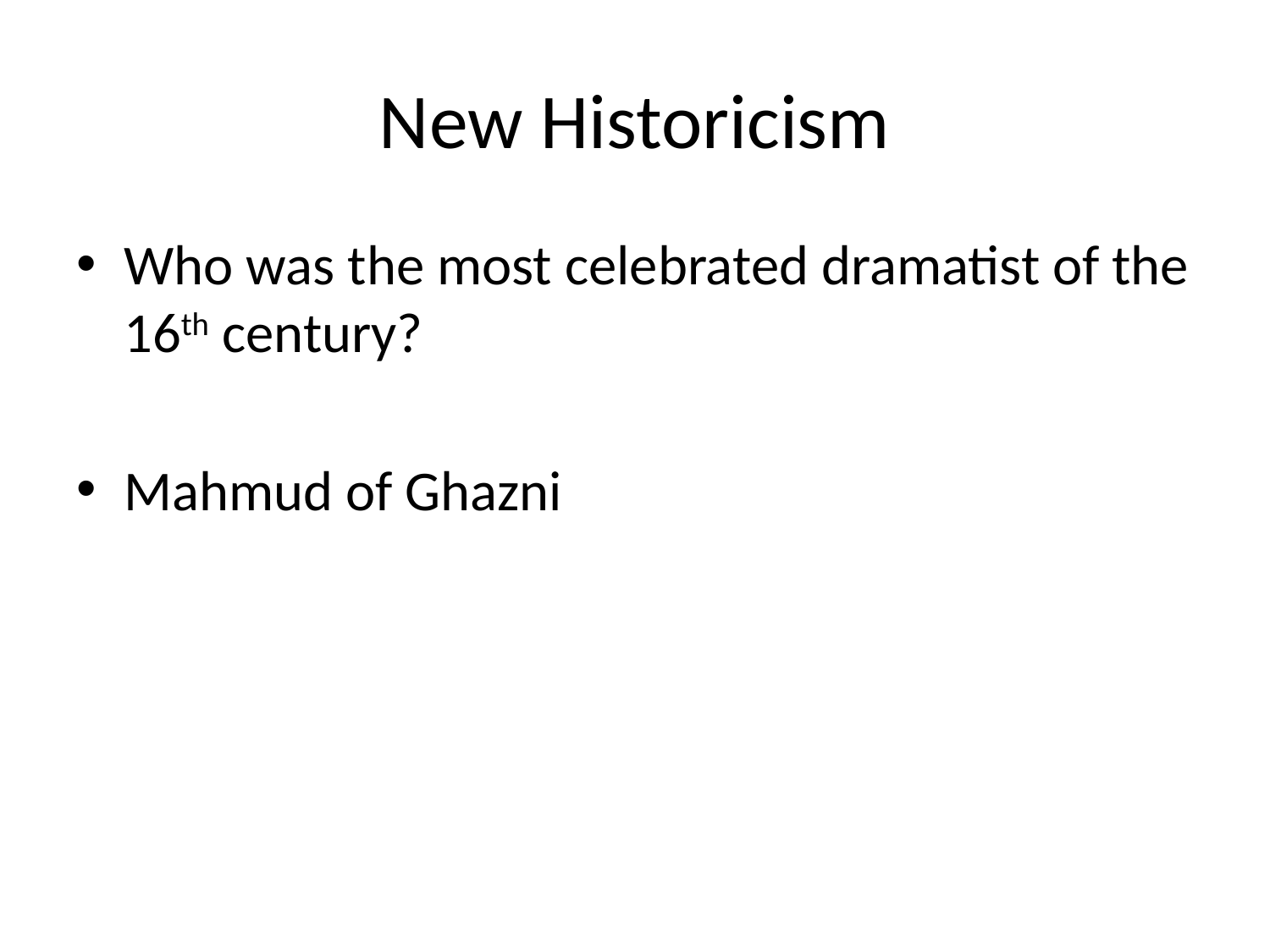

# New Historicism
Who was the most celebrated dramatist of the 16th century?

Mahmud of Ghazni